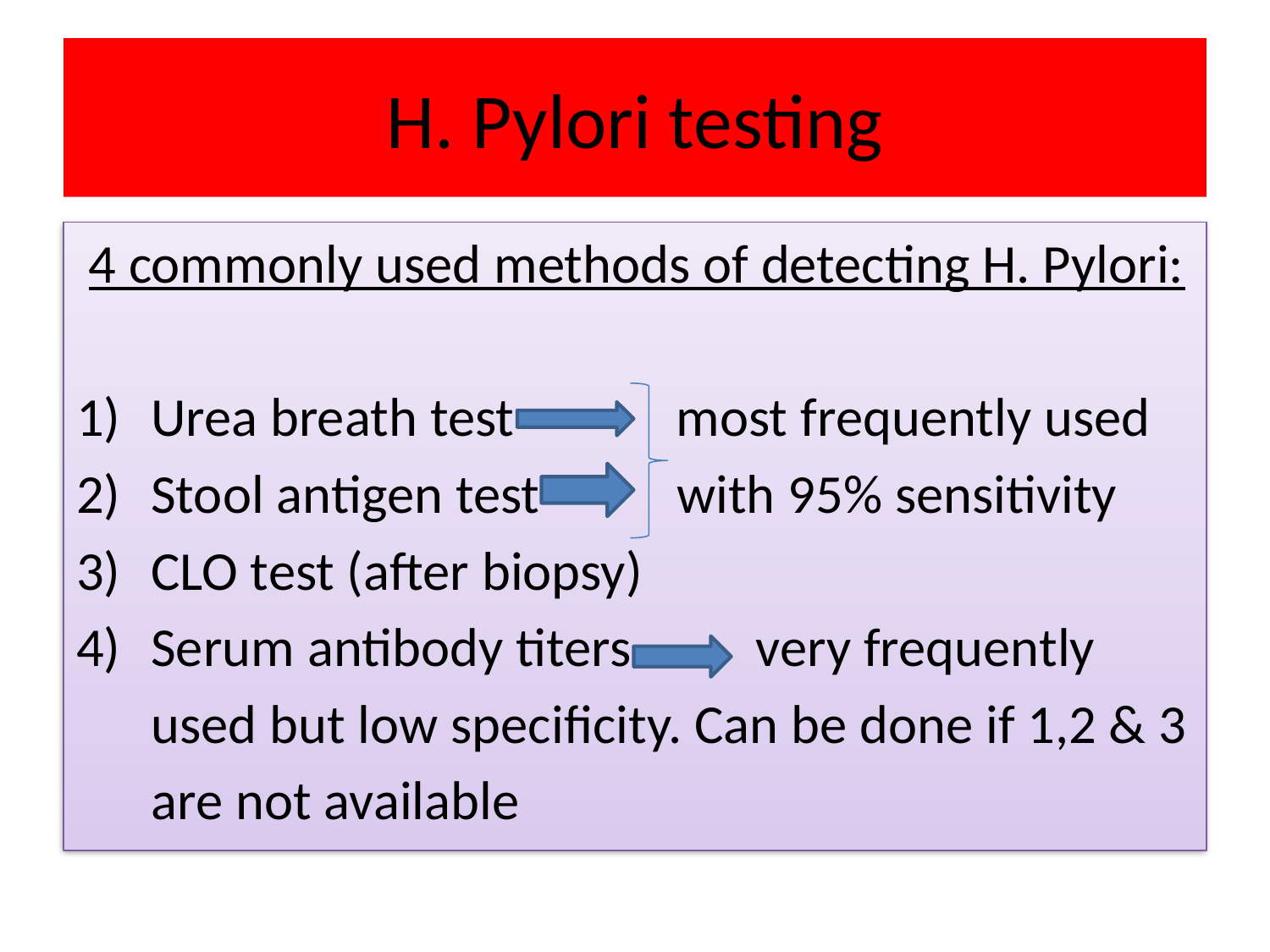

# H. Pylori testing
 4 commonly used methods of detecting H. Pylori:

Urea breath test             most frequently used
Stool antigen test           with 95% sensitivity
CLO test (after biopsy)
Serum antibody titers          very frequently
      used but low specificity. Can be done if 1,2 & 3
      are not available